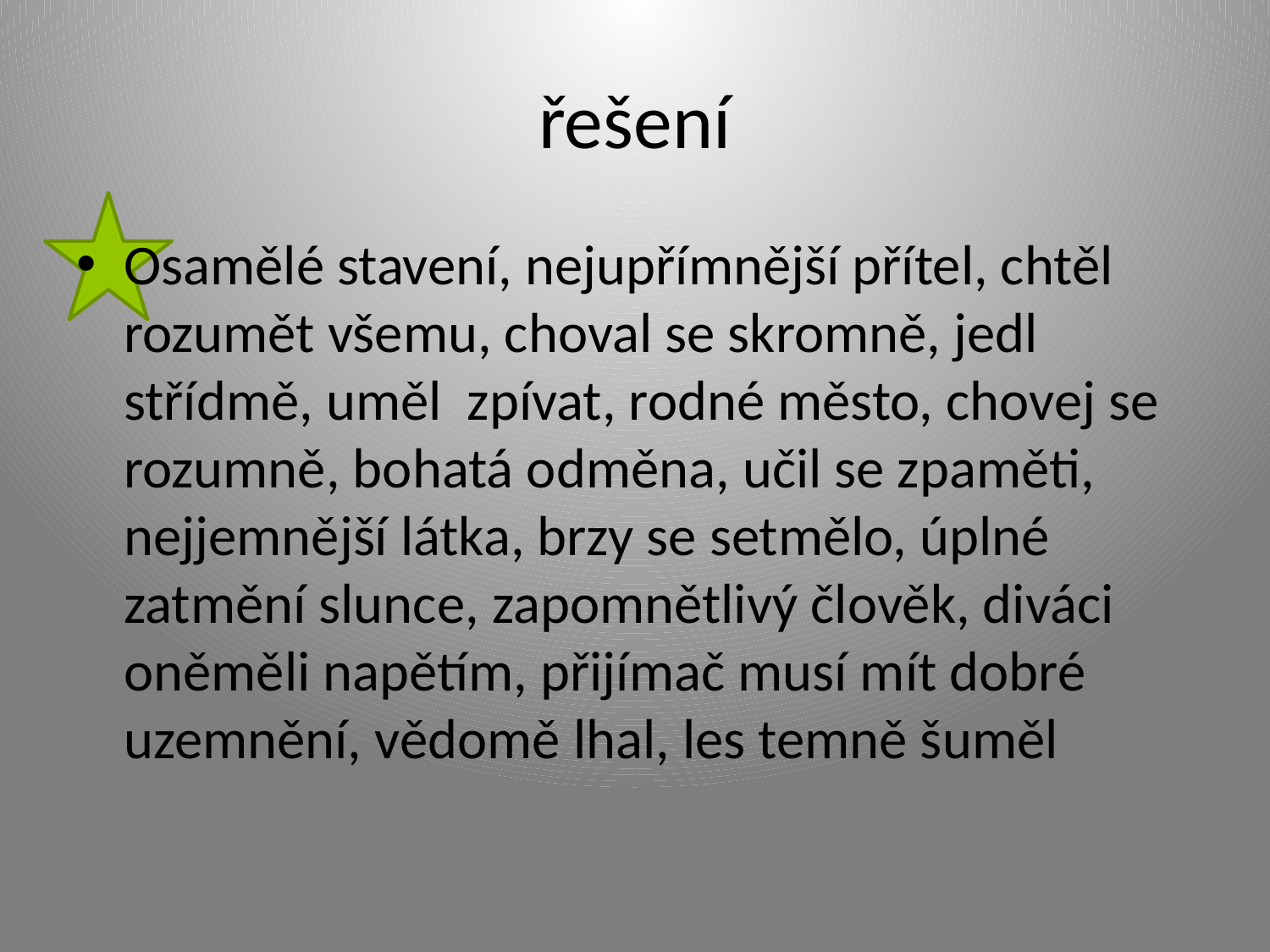

# řešení

Osamělé stavení, nejupřímnější přítel, chtěl rozumět všemu, choval se skromně, jedl střídmě, uměl  zpívat, rodné město, chovej se rozumně, bohatá odměna, učil se zpaměti, nejjemnější látka, brzy se setmělo, úplné zatmění slunce, zapomnětlivý člověk, diváci oněměli napětím, přijímač musí mít dobré uzemnění, vědomě lhal, les temně šuměl